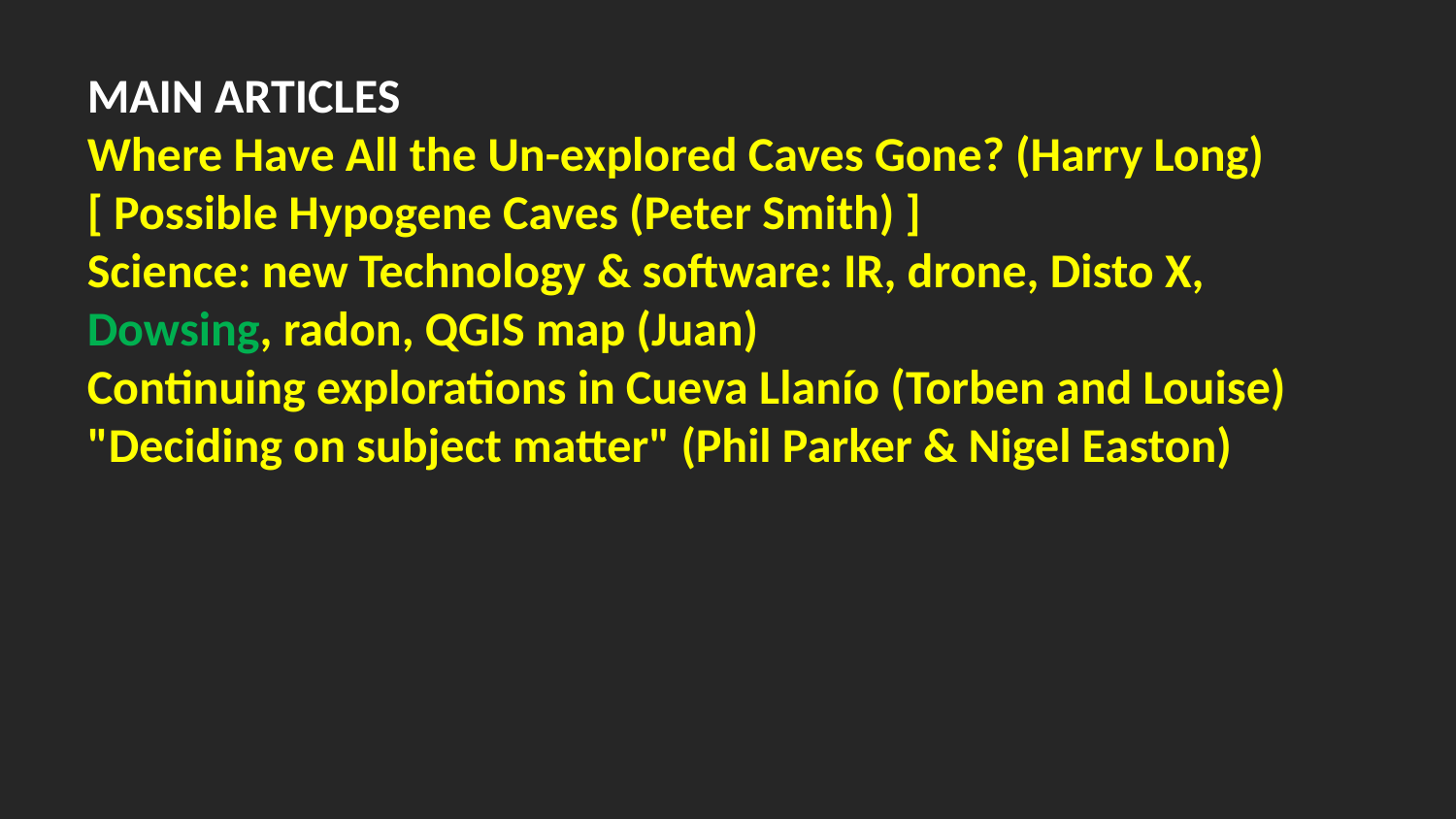

MAIN ARTICLES
Where Have All the Un-explored Caves Gone? (Harry Long)
[ Possible Hypogene Caves (Peter Smith) ]
Science: new Technology & software: IR, drone, Disto X, Dowsing, radon, QGIS map (Juan)
Continuing explorations in Cueva Llanío (Torben and Louise)
"Deciding on subject matter" (Phil Parker & Nigel Easton)